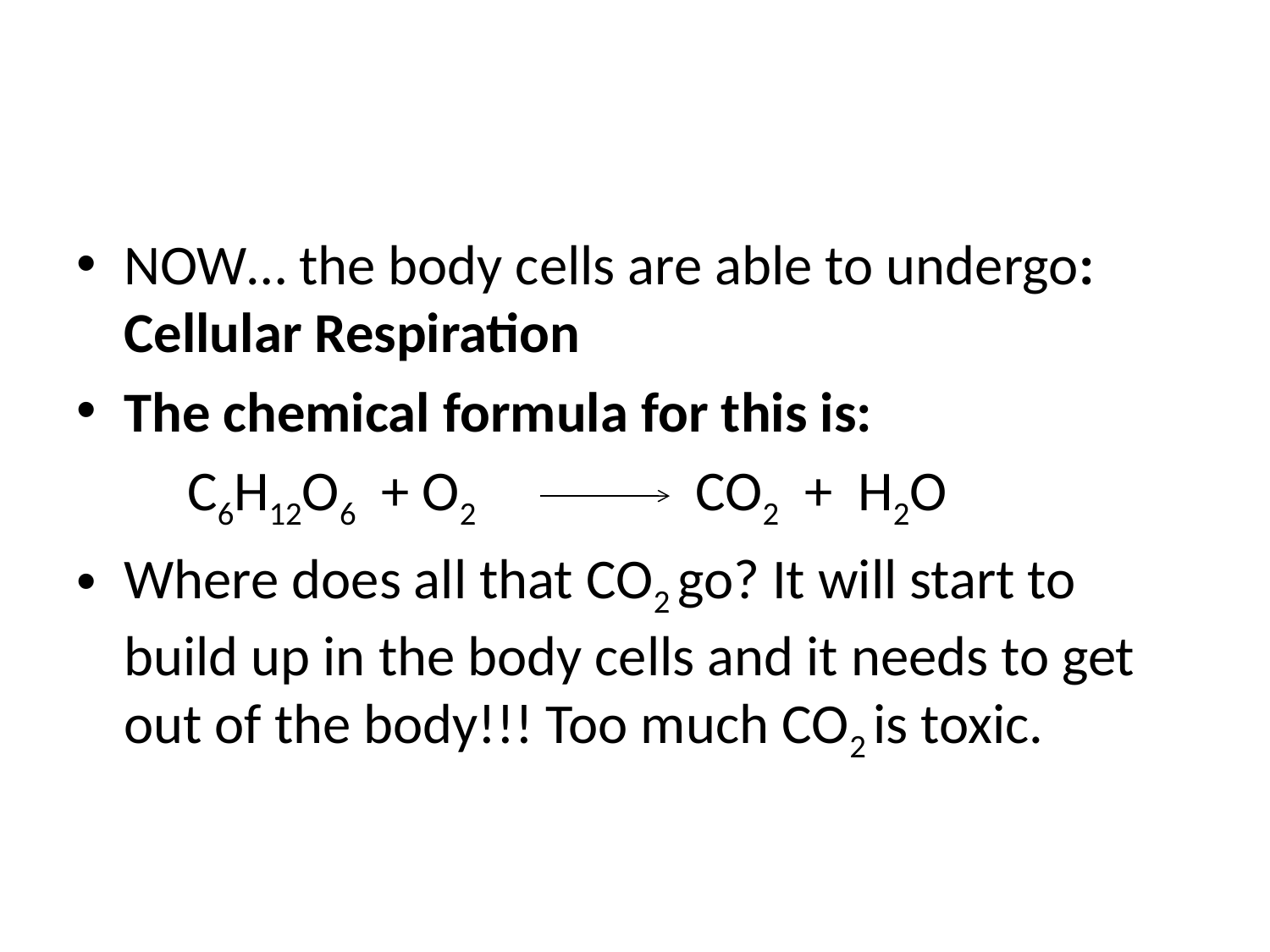

#
NOW… the body cells are able to undergo: Cellular Respiration
The chemical formula for this is:
C6H12O6  + O2  		CO2  +  H2O
Where does all that CO2 go? It will start to build up in the body cells and it needs to get out of the body!!! Too much CO2 is toxic.